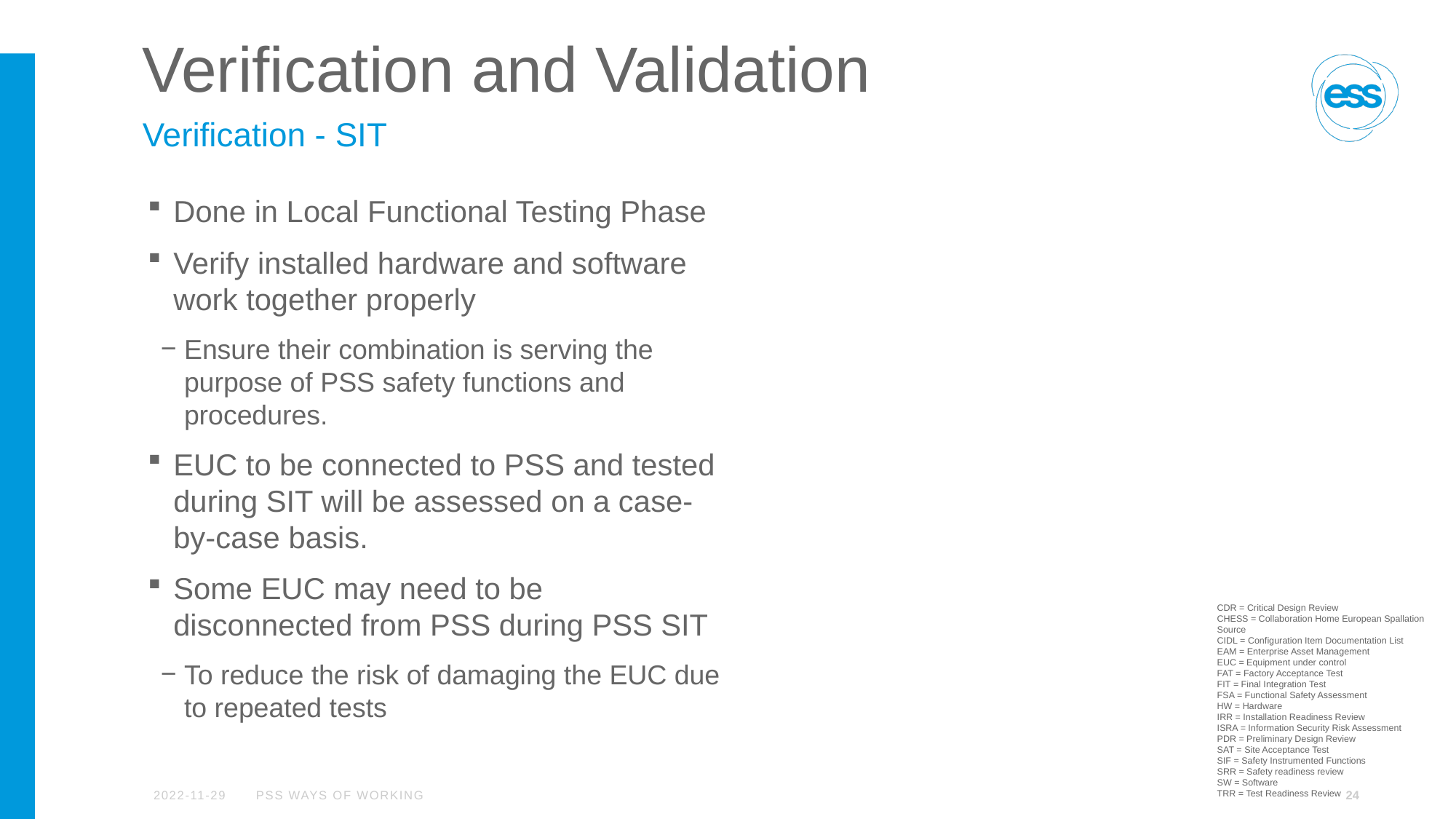

# Verification and Validation
Verification - SIT
Done in Local Functional Testing Phase
Verify installed hardware and software work together properly
Ensure their combination is serving the purpose of PSS safety functions and procedures.
EUC to be connected to PSS and tested during SIT will be assessed on a case-by-case basis.
Some EUC may need to be disconnected from PSS during PSS SIT
To reduce the risk of damaging the EUC due to repeated tests

CDR = Critical Design Review
CHESS = Collaboration Home European Spallation Source
CIDL = Configuration Item Documentation List
EAM = Enterprise Asset Management
EUC = Equipment under control
FAT = Factory Acceptance Test
FIT = Final Integration Test
FSA = Functional Safety Assessment
HW = Hardware
IRR = Installation Readiness Review
ISRA = Information Security Risk Assessment
PDR = Preliminary Design Review
SAT = Site Acceptance Test
SIF = Safety Instrumented Functions
SRR = Safety readiness review
SW = Software
TRR = Test Readiness Review
2022-11-29
PSS Ways of Working
24